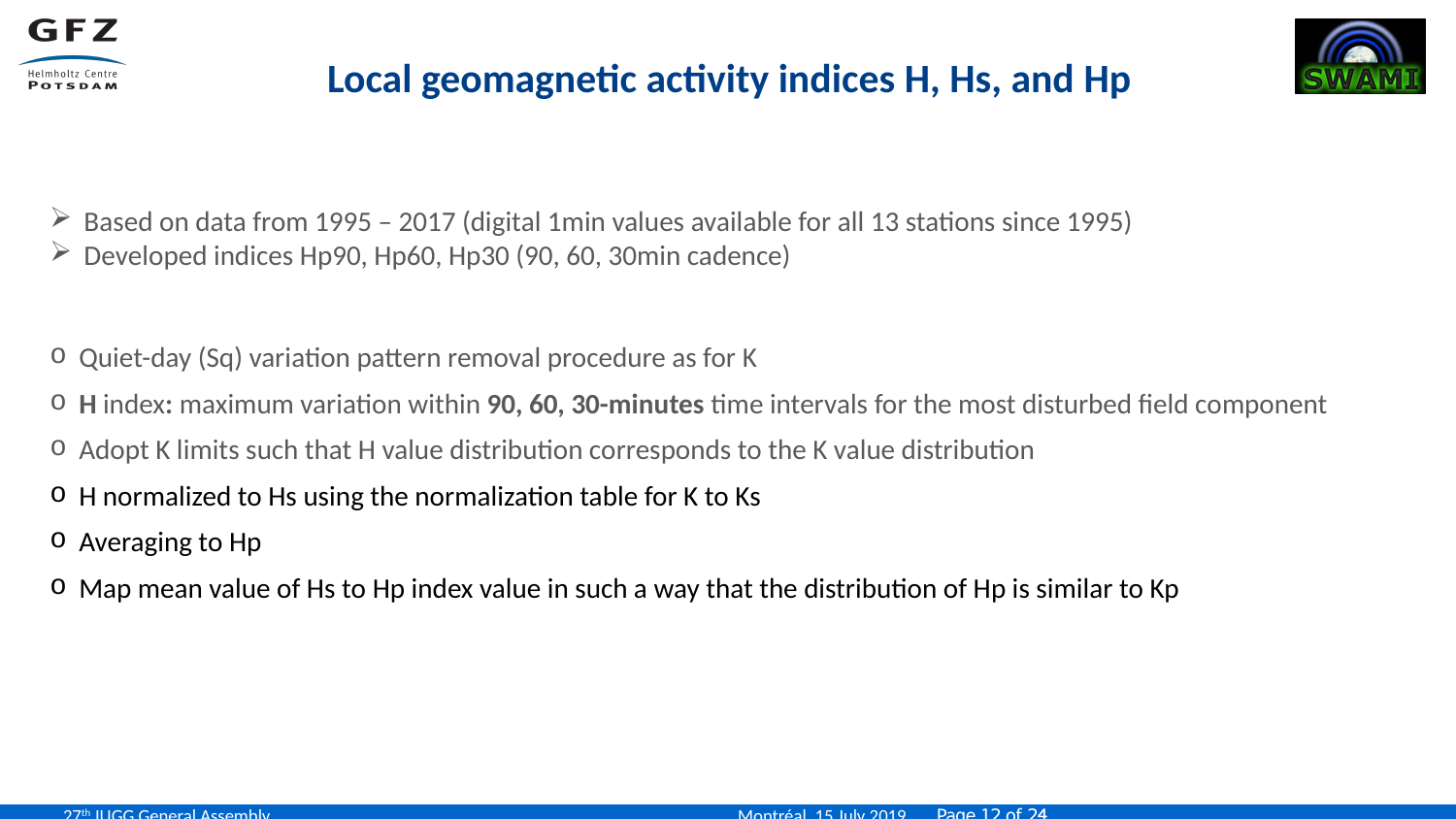

Local geomagnetic activity indices H, Hs, and Hp
Based on data from 1995 – 2017 (digital 1min values available for all 13 stations since 1995)
Developed indices Hp90, Hp60, Hp30 (90, 60, 30min cadence)

Quiet-day (Sq) variation pattern removal procedure as for K
H index: maximum variation within 90, 60, 30-minutes time intervals for the most disturbed field component
Adopt K limits such that H value distribution corresponds to the K value distribution
H normalized to Hs using the normalization table for K to Ks
Averaging to Hp
Map mean value of Hs to Hp index value in such a way that the distribution of Hp is similar to Kp